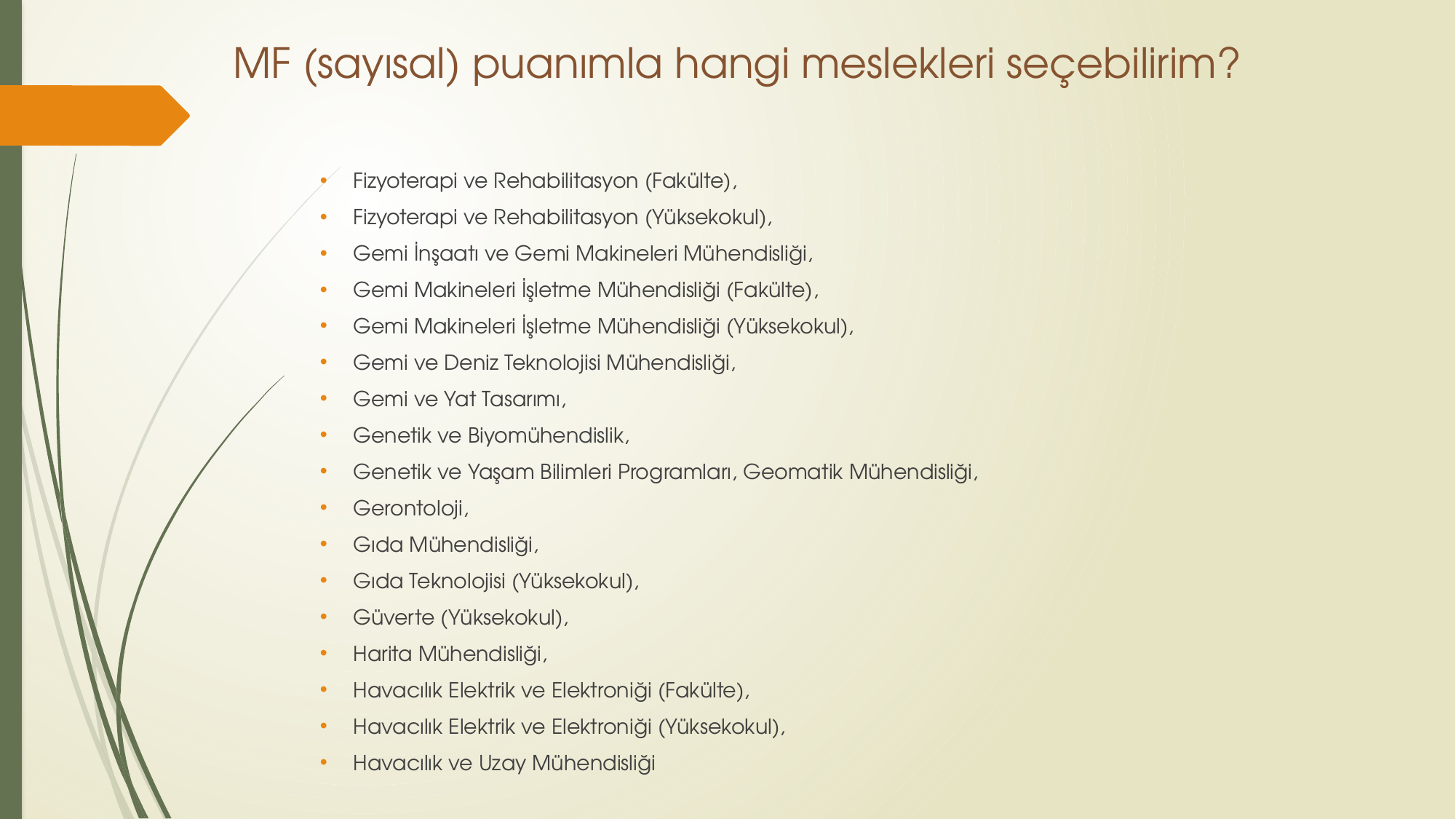

# MF (sayısal) puanımla hangi meslekleri seçebilirim?
Fizyoterapi ve Rehabilitasyon (Fakülte),
Fizyoterapi ve Rehabilitasyon (Yüksekokul),
Gemi İnşaatı ve Gemi Makineleri Mühendisliği,
Gemi Makineleri İşletme Mühendisliği (Fakülte),
Gemi Makineleri İşletme Mühendisliği (Yüksekokul),
Gemi ve Deniz Teknolojisi Mühendisliği,
Gemi ve Yat Tasarımı,
Genetik ve Biyomühendislik,
Genetik ve Yaşam Bilimleri Programları, Geomatik Mühendisliği,
Gerontoloji,
Gıda Mühendisliği,
Gıda Teknolojisi (Yüksekokul),
Güverte (Yüksekokul),
Harita Mühendisliği,
Havacılık Elektrik ve Elektroniği (Fakülte),
Havacılık Elektrik ve Elektroniği (Yüksekokul),
Havacılık ve Uzay Mühendisliği